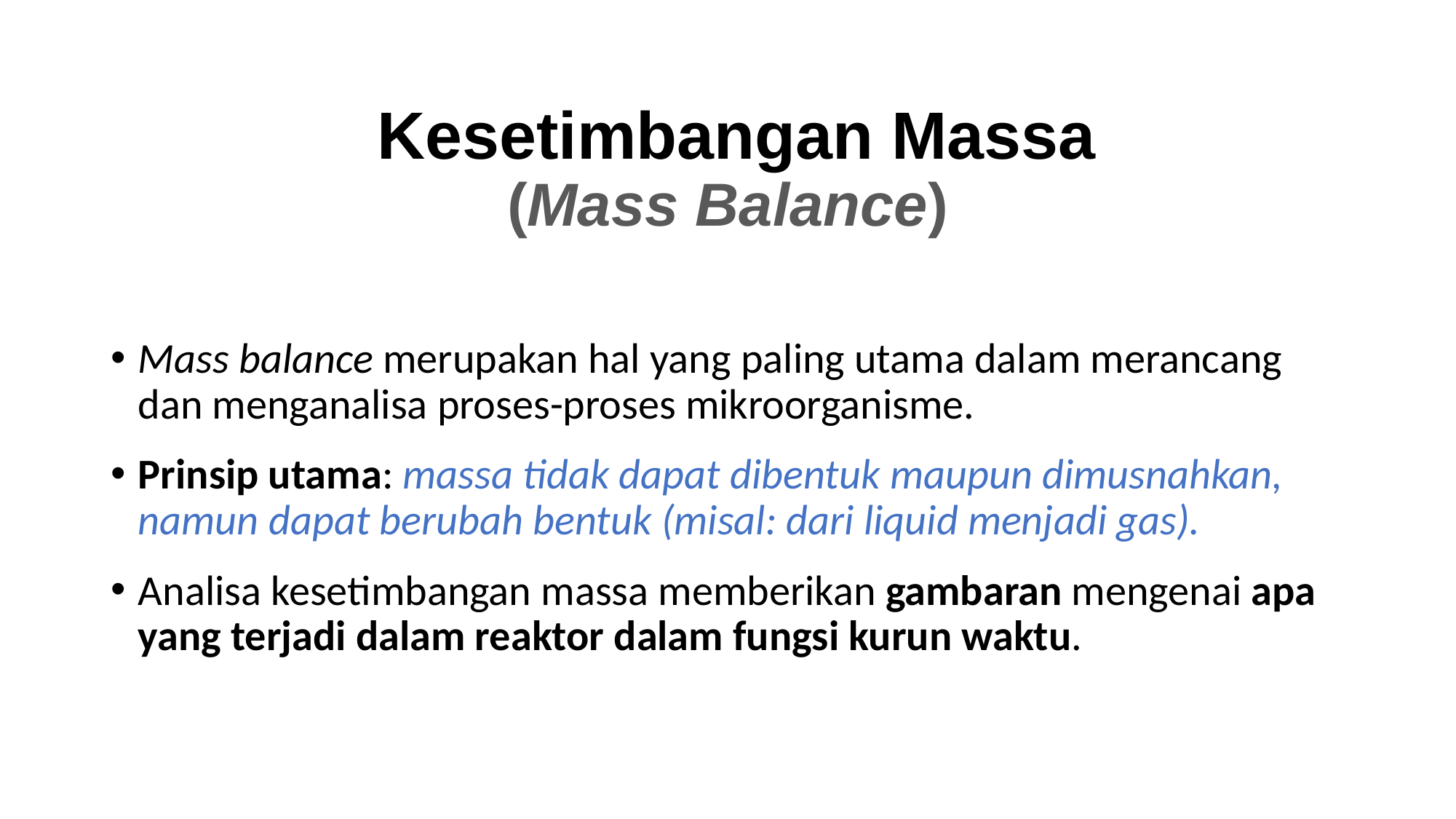

# Kesetimbangan Massa (Mass Balance)
Mass balance merupakan hal yang paling utama dalam merancang dan menganalisa proses-proses mikroorganisme.
Prinsip utama: massa tidak dapat dibentuk maupun dimusnahkan, namun dapat berubah bentuk (misal: dari liquid menjadi gas).
Analisa kesetimbangan massa memberikan gambaran mengenai apa yang terjadi dalam reaktor dalam fungsi kurun waktu.